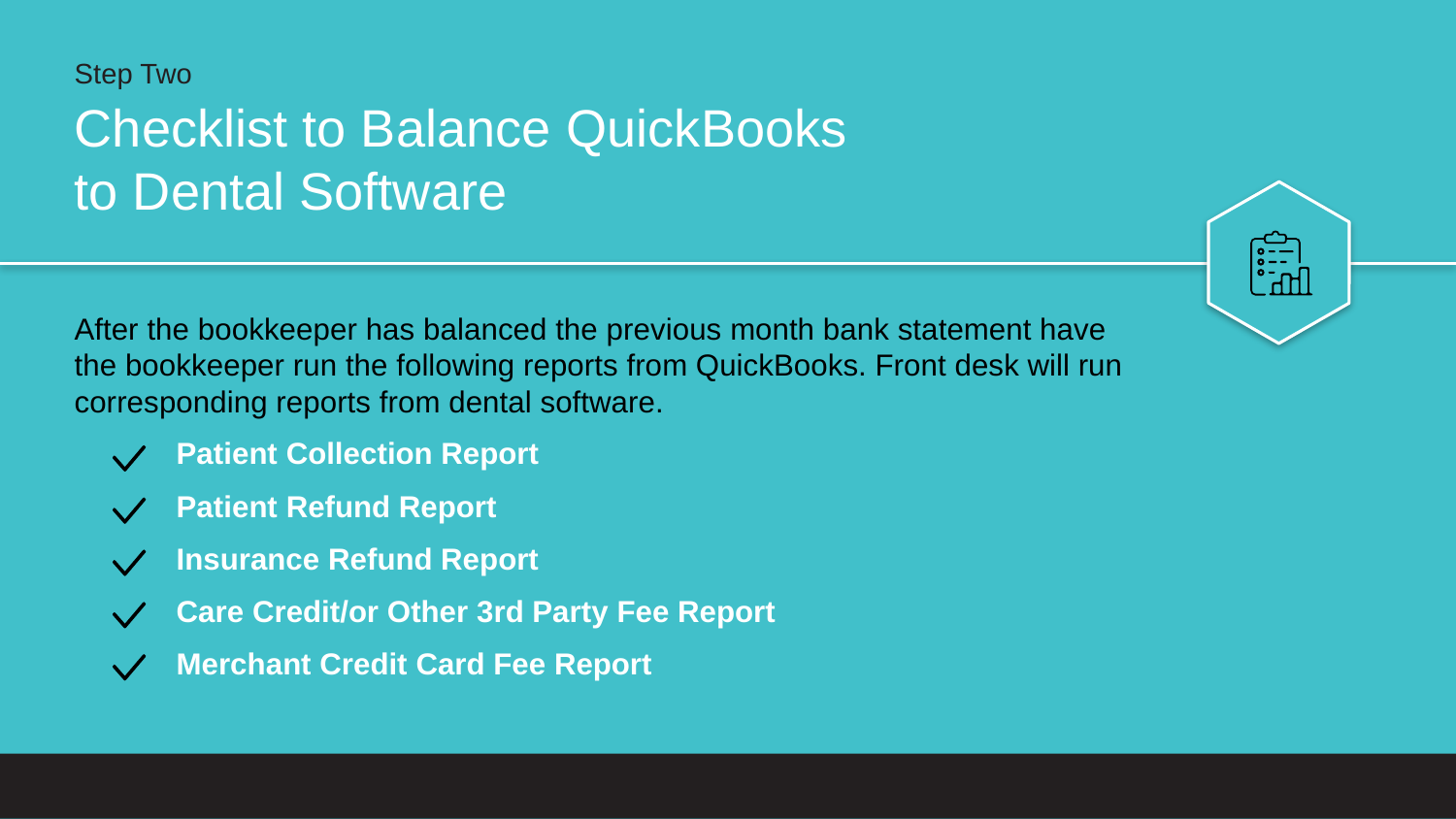

Step Two
# Checklist to Balance QuickBooks to Dental Software

After the bookkeeper has balanced the previous month bank statement have the bookkeeper run the following reports from QuickBooks. Front desk will run corresponding reports from dental software.
Patient Collection Report
Patient Refund Report
Insurance Refund Report
Care Credit/or Other 3rd Party Fee Report
Merchant Credit Card Fee Report